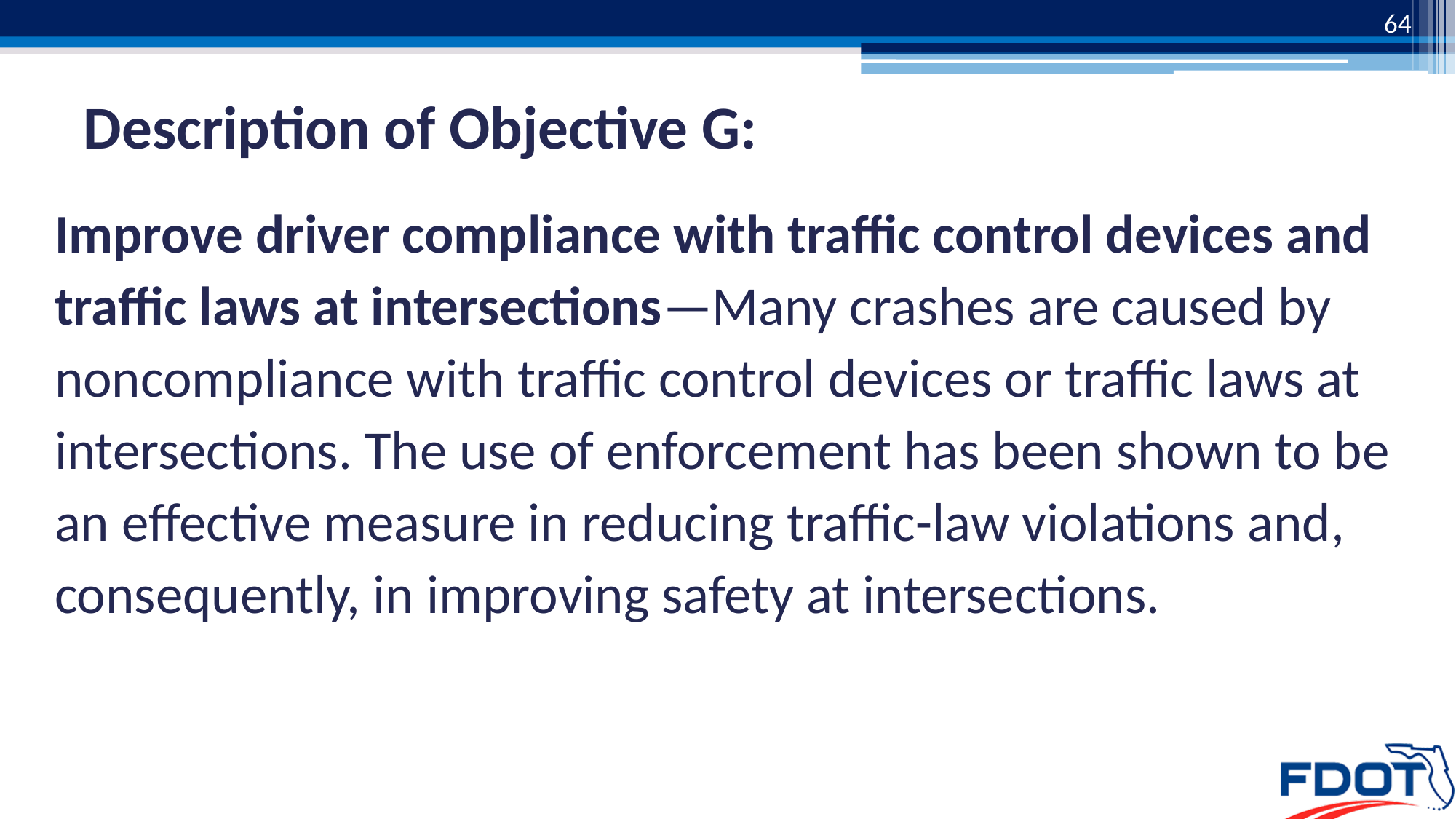

64
# Description of Objective G:
Improve driver compliance with traffic control devices and traffic laws at intersections—Many crashes are caused by noncompliance with traffic control devices or traffic laws at intersections. The use of enforcement has been shown to be an effective measure in reducing traffic-law violations and, consequently, in improving safety at intersections.